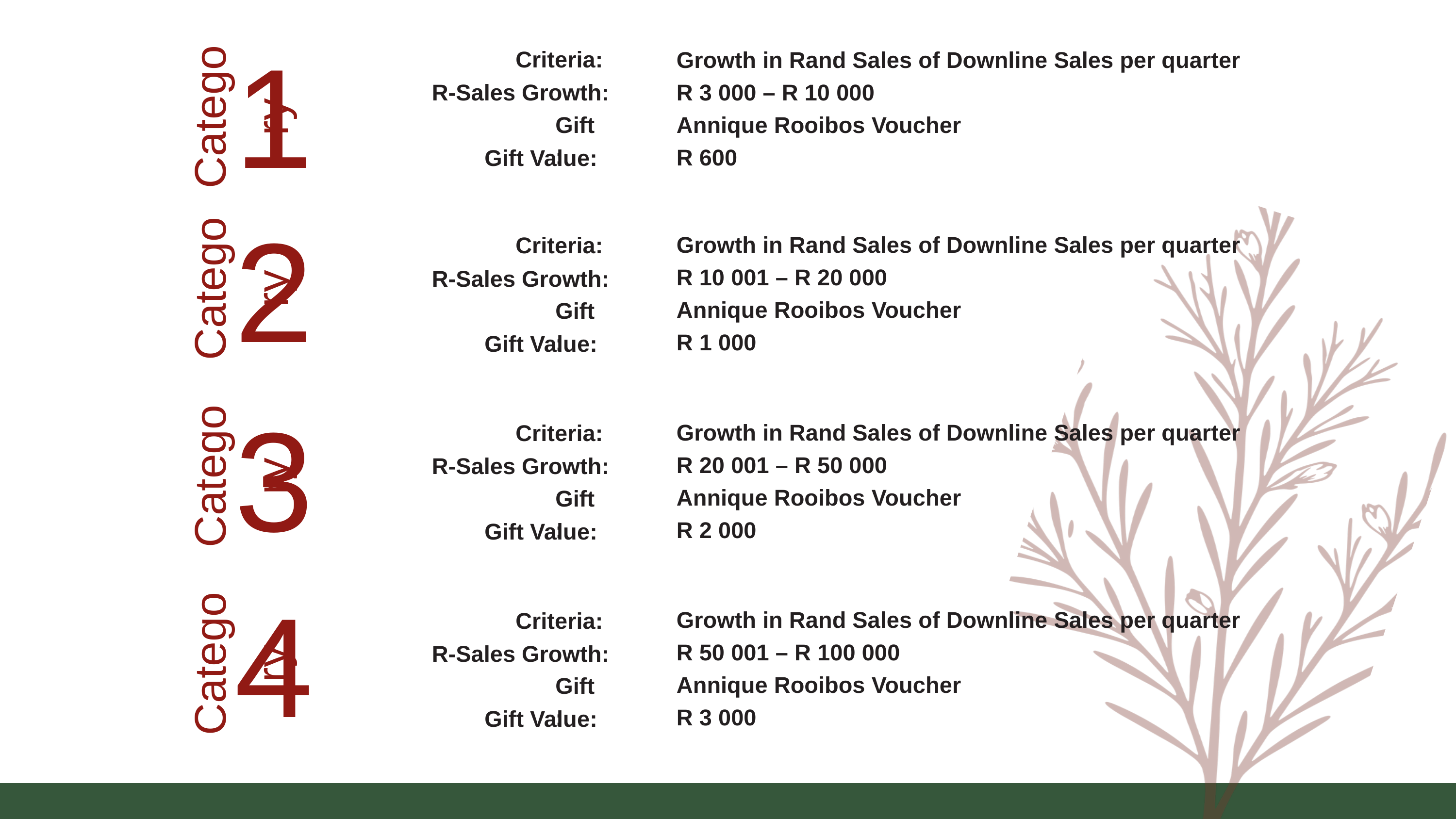

Criteria:
R-Sales Growth:
Growth in Rand Sales of Downline Sales per quarter R 3 000 – R 10 000
Annique Rooibos Voucher
R 600
Gift:
Gift Value:

Criteria:
R-Sales Growth:
Growth in Rand Sales of Downline Sales per quarter R 10 001 – R 20 000
Annique Rooibos Voucher
R 1 000
Gift:
Gift Value:

Criteria:
R-Sales Growth:
Growth in Rand Sales of Downline Sales per quarter R 20 001 – R 50 000
Annique Rooibos Voucher
R 2 000
Gift:
Gift Value:

Criteria:
R-Sales Growth:
Growth in Rand Sales of Downline Sales per quarter R 50 001 – R 100 000
Annique Rooibos Voucher
R 3 000
Gift:
Gift Value:
1
Category
2

Category
3
Category
4
Category